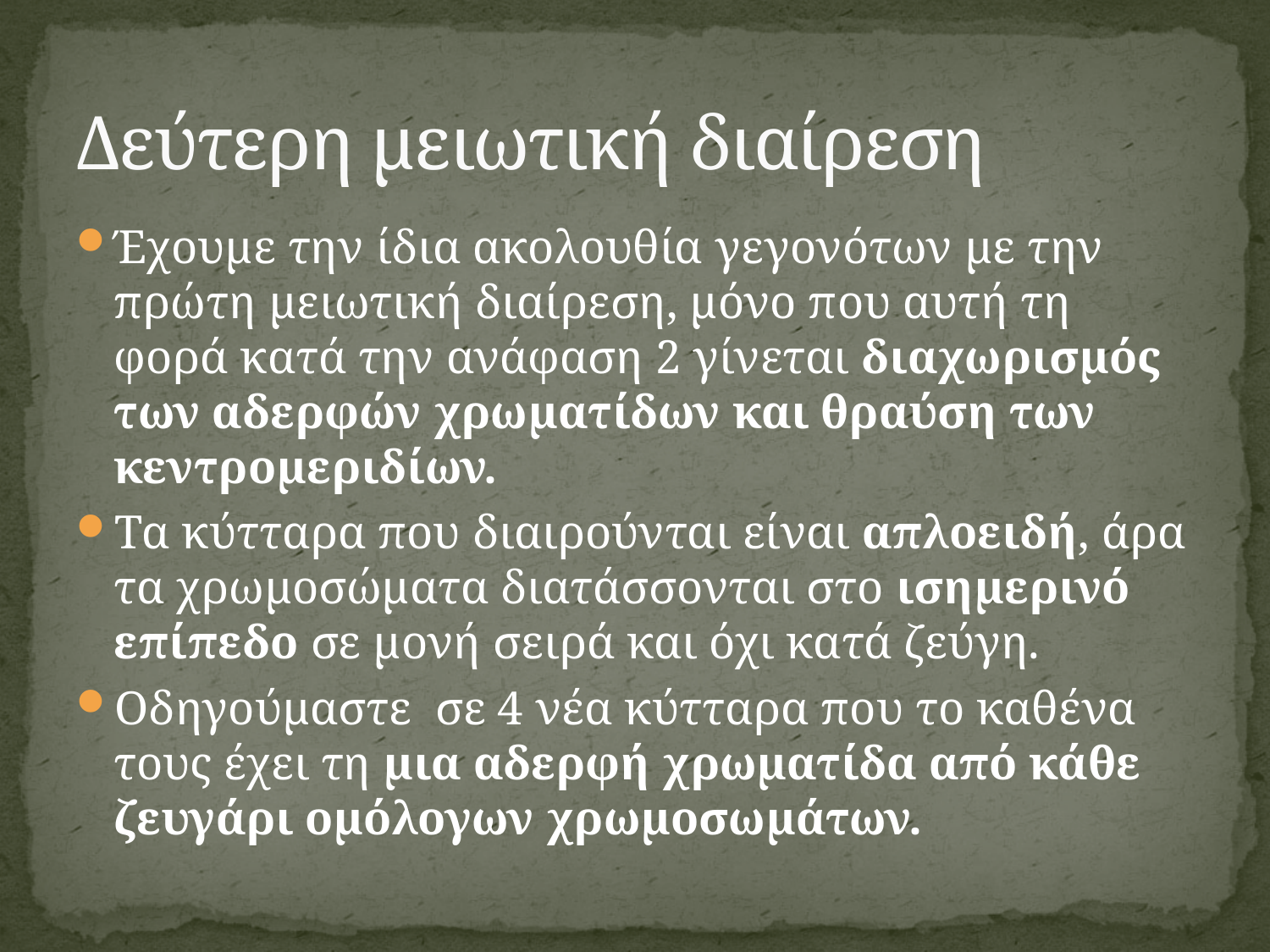

# Δεύτερη μειωτική διαίρεση
Έχουμε την ίδια ακολουθία γεγονότων με την πρώτη μειωτική διαίρεση, μόνο που αυτή τη φορά κατά την ανάφαση 2 γίνεται διαχωρισμός των αδερφών χρωματίδων και θραύση των κεντρομεριδίων.
Τα κύτταρα που διαιρούνται είναι απλοειδή, άρα τα χρωμοσώματα διατάσσονται στο ισημερινό επίπεδο σε μονή σειρά και όχι κατά ζεύγη.
Οδηγούμαστε  σε 4 νέα κύτταρα που το καθένα τους έχει τη μια αδερφή χρωματίδα από κάθε ζευγάρι ομόλογων χρωμοσωμάτων.